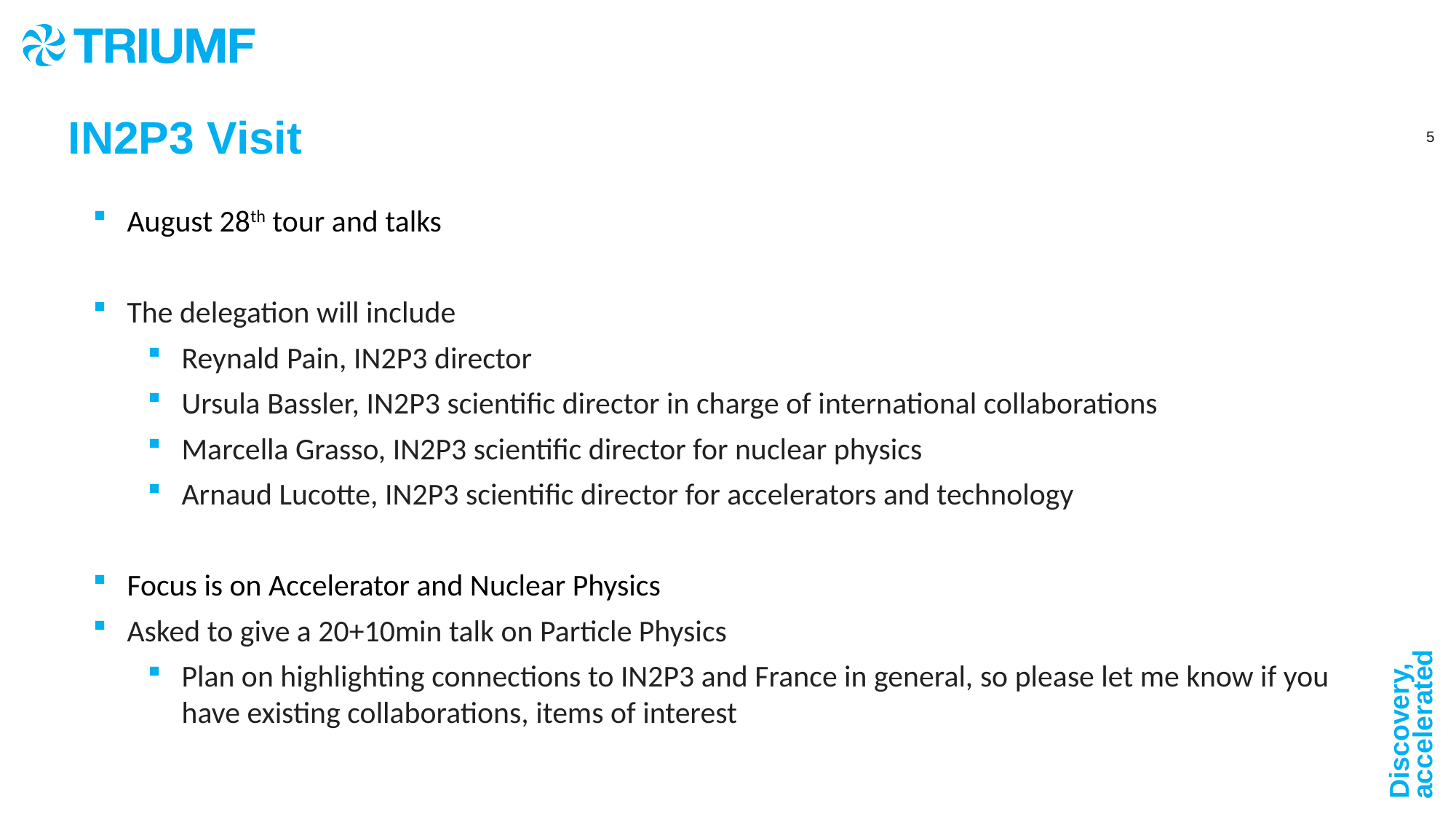

IN2P3 Visit
August 28th tour and talks

The delegation will include
Reynald Pain, IN2P3 director
Ursula Bassler, IN2P3 scientific director in charge of international collaborations
Marcella Grasso, IN2P3 scientific director for nuclear physics
Arnaud Lucotte, IN2P3 scientific director for accelerators and technology

Focus is on Accelerator and Nuclear Physics
Asked to give a 20+10min talk on Particle Physics
Plan on highlighting connections to IN2P3 and France in general, so please let me know if you have existing collaborations, items of interest